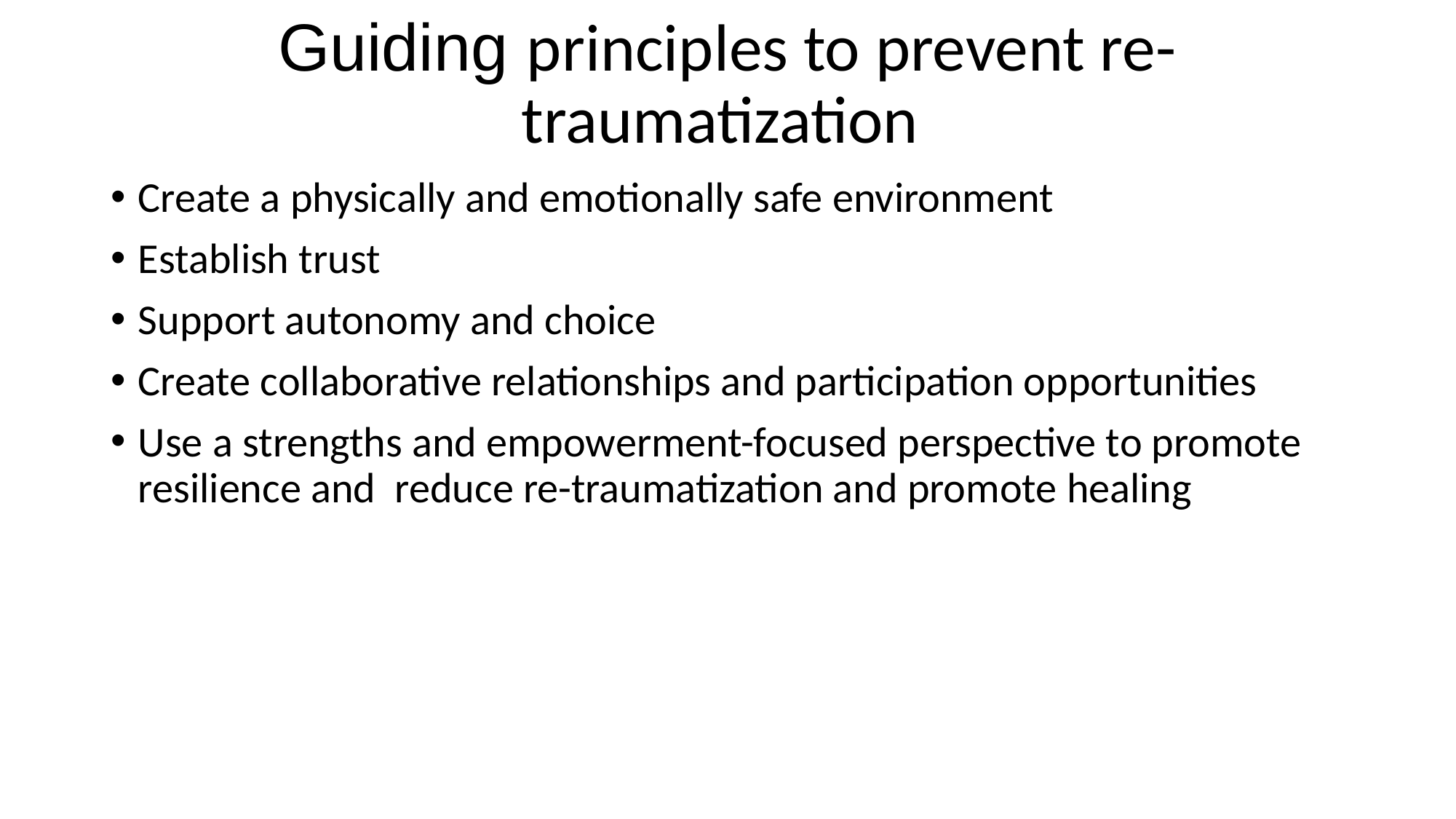

# Guiding principles to prevent re-traumatization
Create a physically and emotionally safe environment
Establish trust
Support autonomy and choice
Create collaborative relationships and participation opportunities
Use a strengths and empowerment-focused perspective to promote resilience and  reduce re-traumatization and promote healing